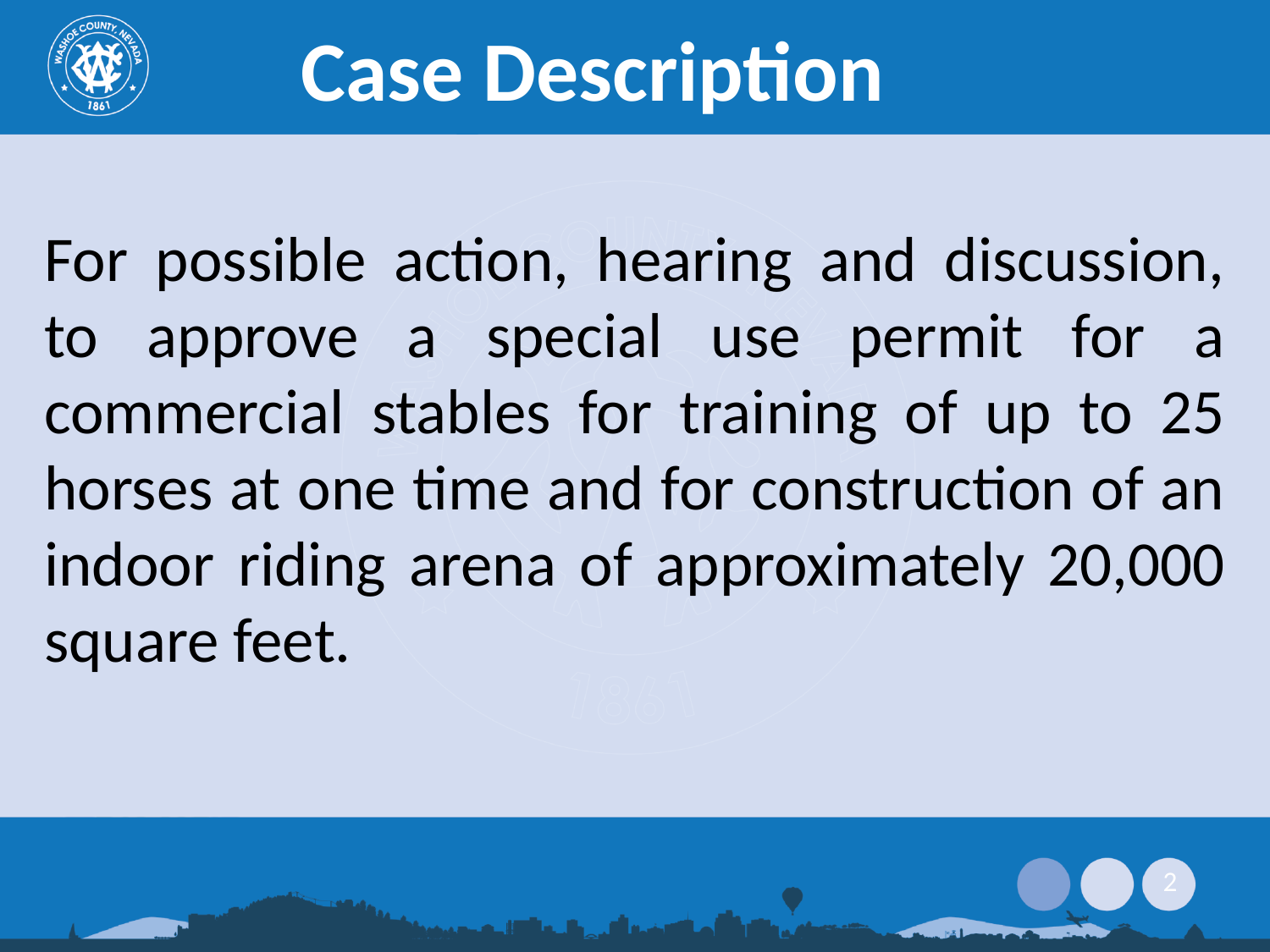

# Case Description

For possible action, hearing and discussion, to approve a special use permit for a commercial stables for training of up to 25 horses at one time and for construction of an indoor riding arena of approximately 20,000 square feet.